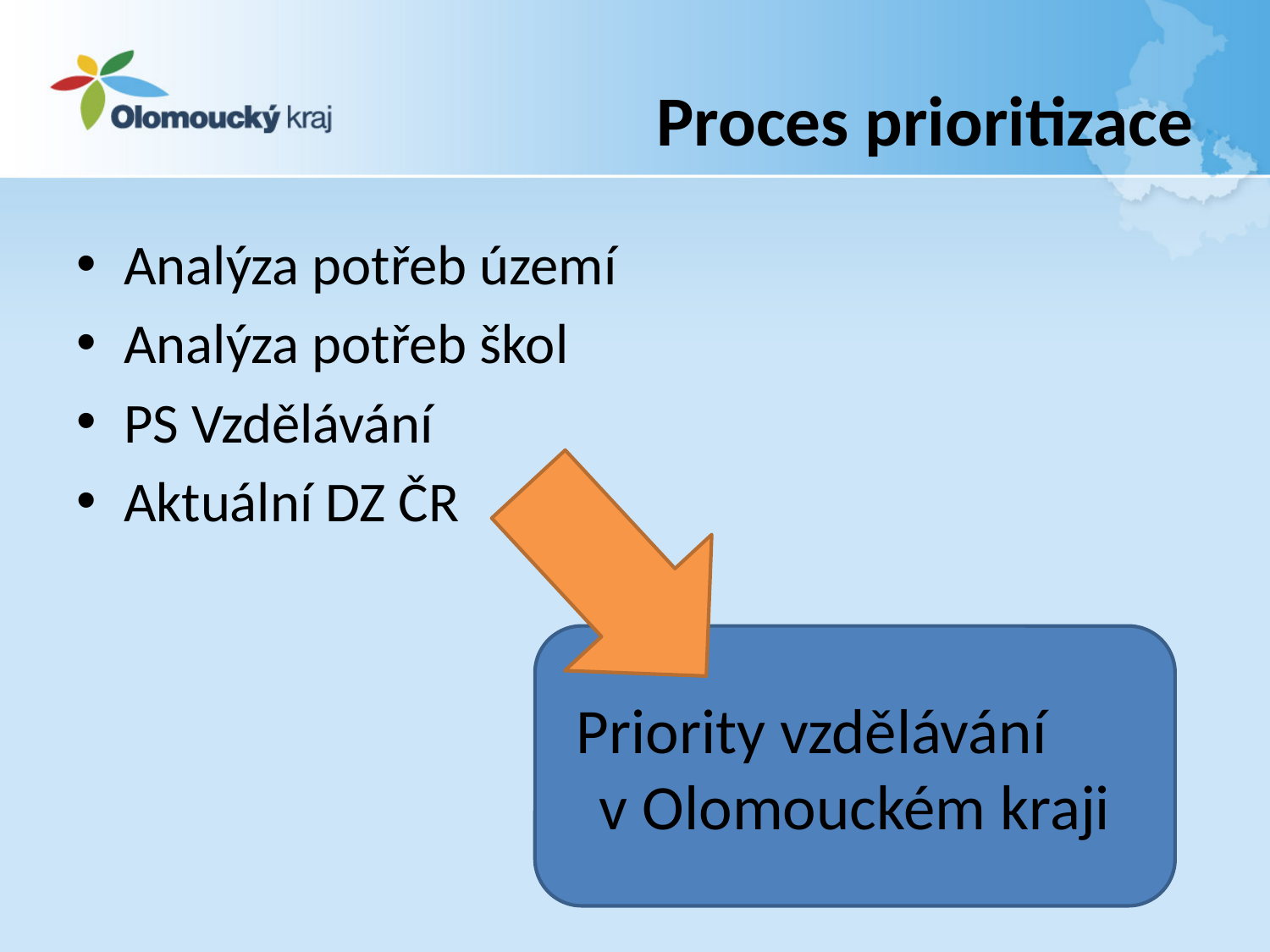

# Proces prioritizace
Analýza potřeb území
Analýza potřeb škol
PS Vzdělávání
Aktuální DZ ČR

Priority vzdělávání       v Olomouckém kraji